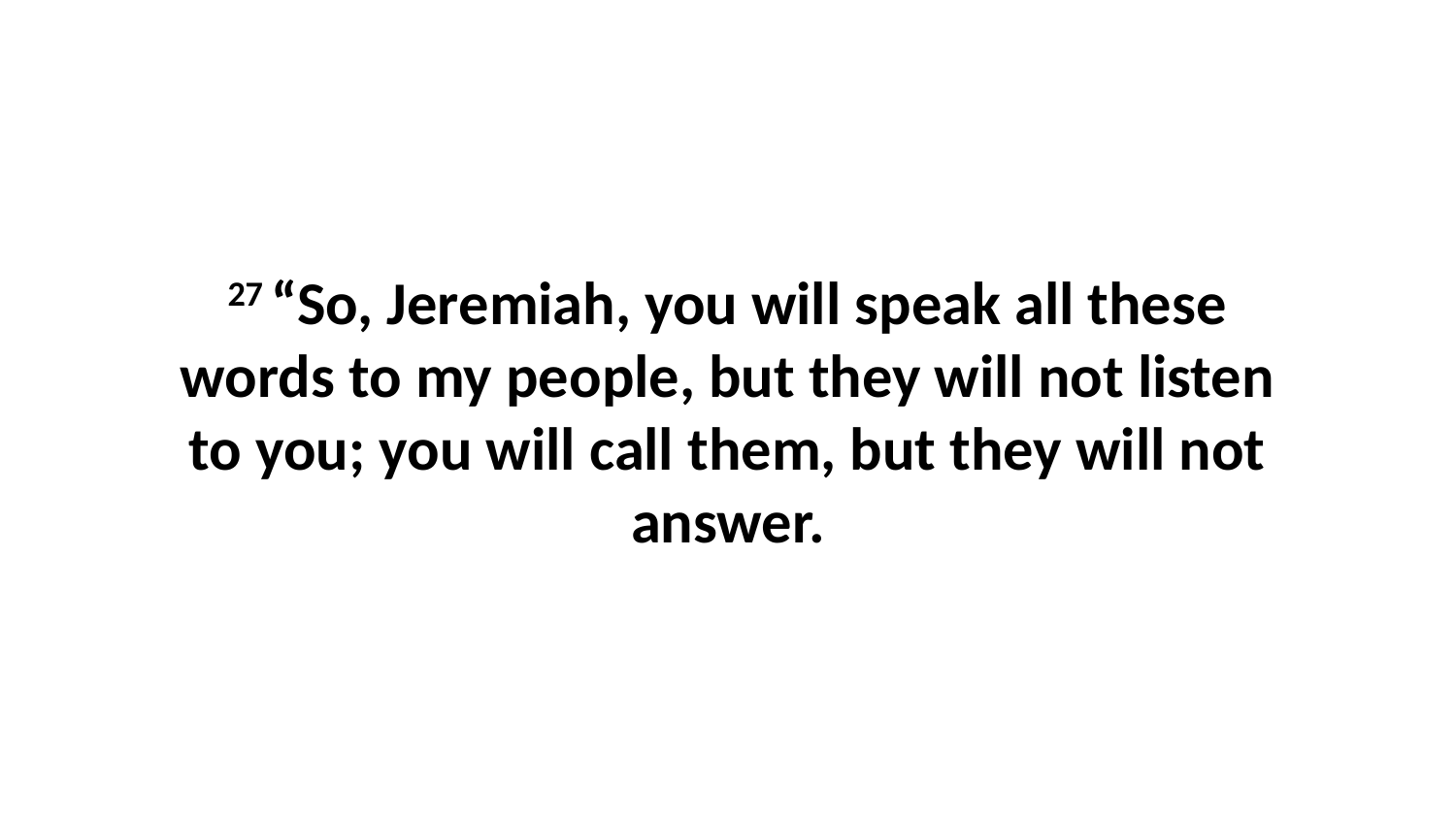

27 “So, Jeremiah, you will speak all these words to my people, but they will not listen to you; you will call them, but they will not answer.